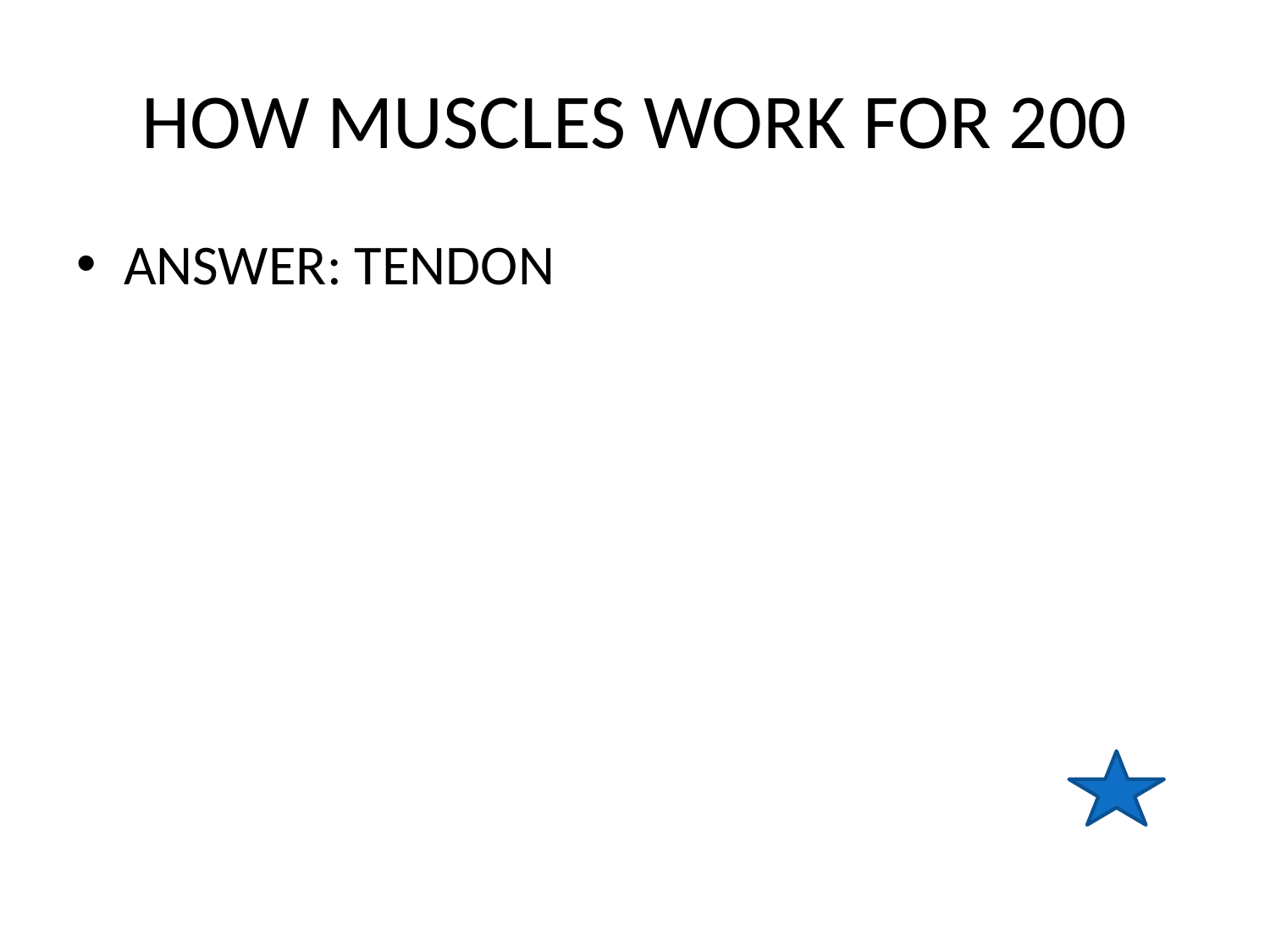

# HOW MUSCLES WORK FOR 200
ANSWER: TENDON